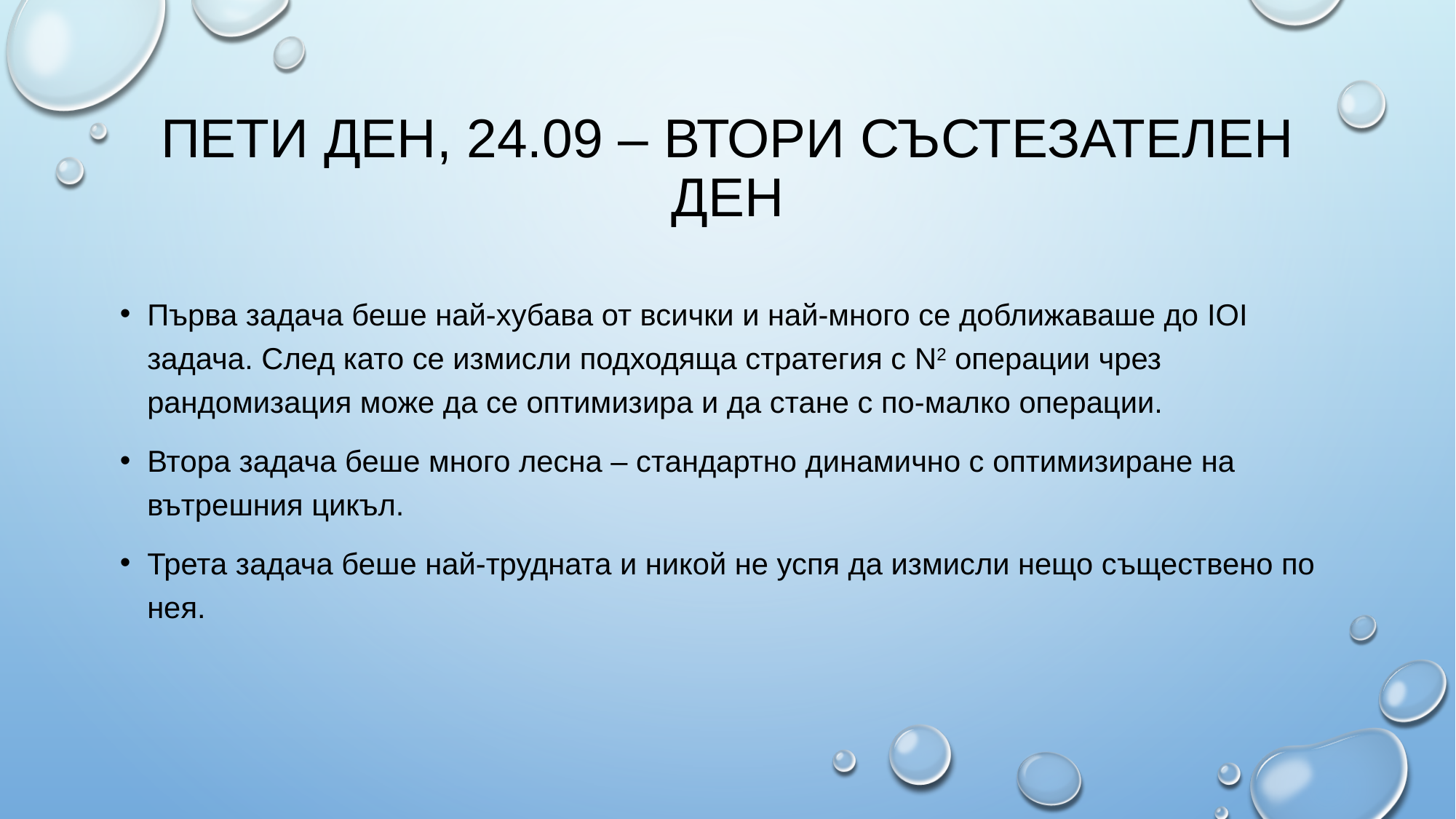

# ПЕтИ ДЕН, 24.09 – ВТОРИ СЪСТЕЗАТЕЛЕН ДЕН
Първа задача беше най-хубава от всички и най-много се доближаваше до IOI задача. След като се измисли подходяща стратегия с N2 операции чрез рандомизация може да се оптимизира и да стане с по-малко операции.
Втора задача беше много лесна – стандартно динамично с оптимизиране на вътрешния цикъл.
Трета задача беше най-трудната и никой не успя да измисли нещо съществено по нея.